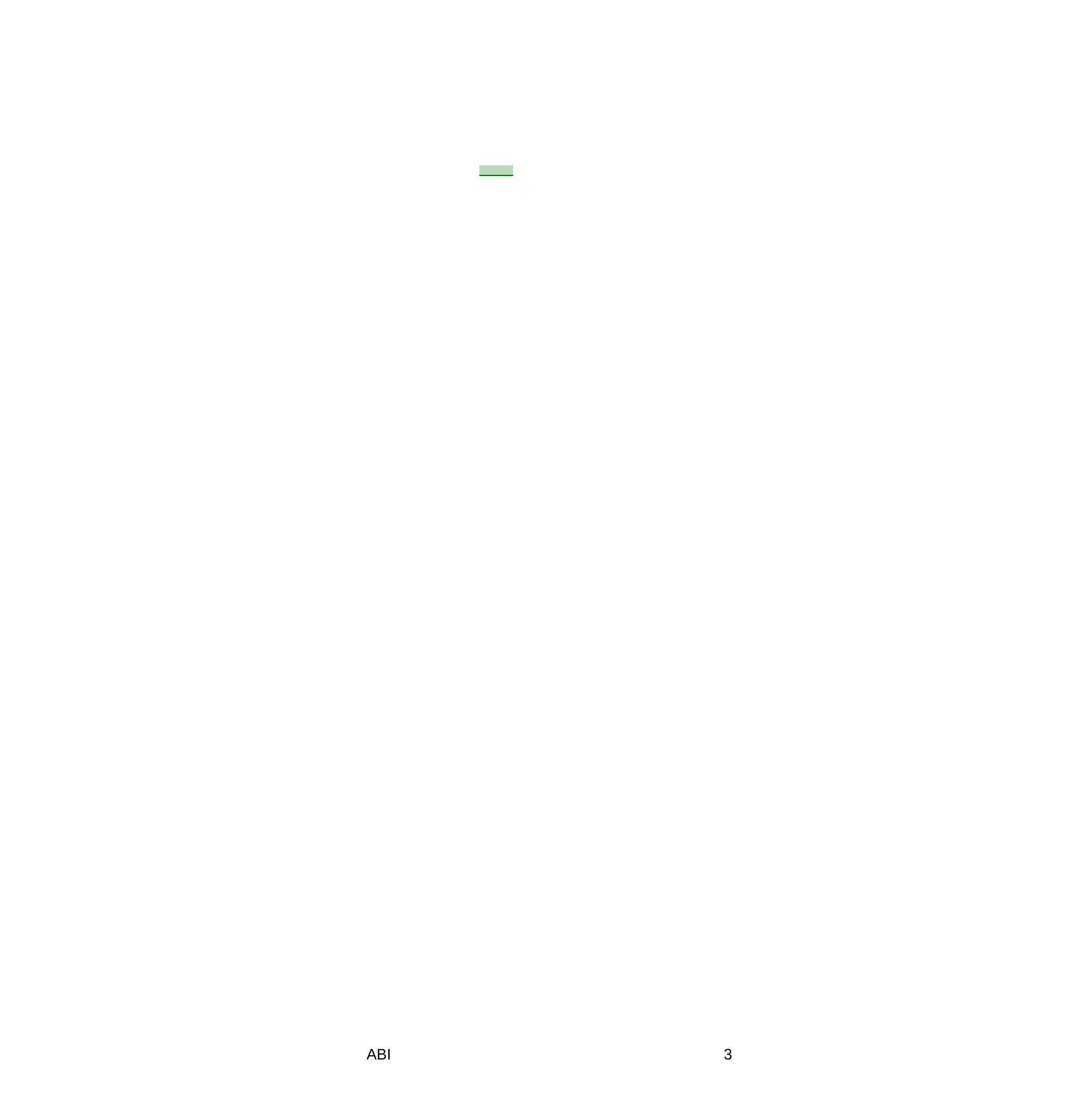

Tiratura	12/2014: 458.206
Diffusione   12/2014:   333.115	13-MAR-2015
Lettori	II 2014:  1.844.000	Dir. Resp.:  Attilio Giordano	da pag. 119
Dati rilevati dagli Enti certificatori o autocertificati

ABI
3